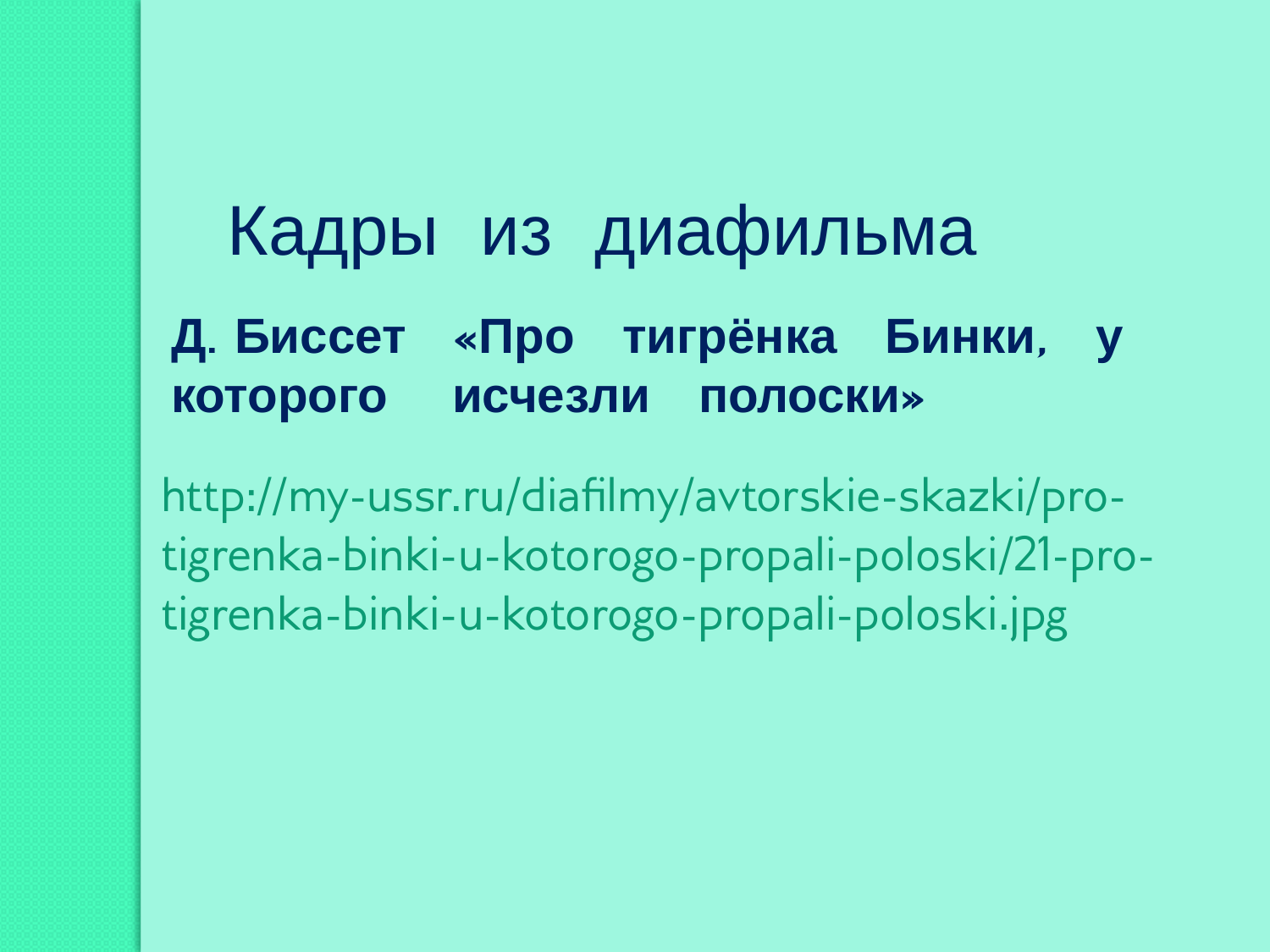

Кадры  из  диафильма
Д. Биссет   «Про   тигрёнка   Бинки,   у которого    исчезли   полоски»
http://my-ussr.ru/diafilmy/avtorskie-skazki/pro-tigrenka-binki-u-kotorogo-propali-poloski/21-pro-tigrenka-binki-u-kotorogo-propali-poloski.jpg